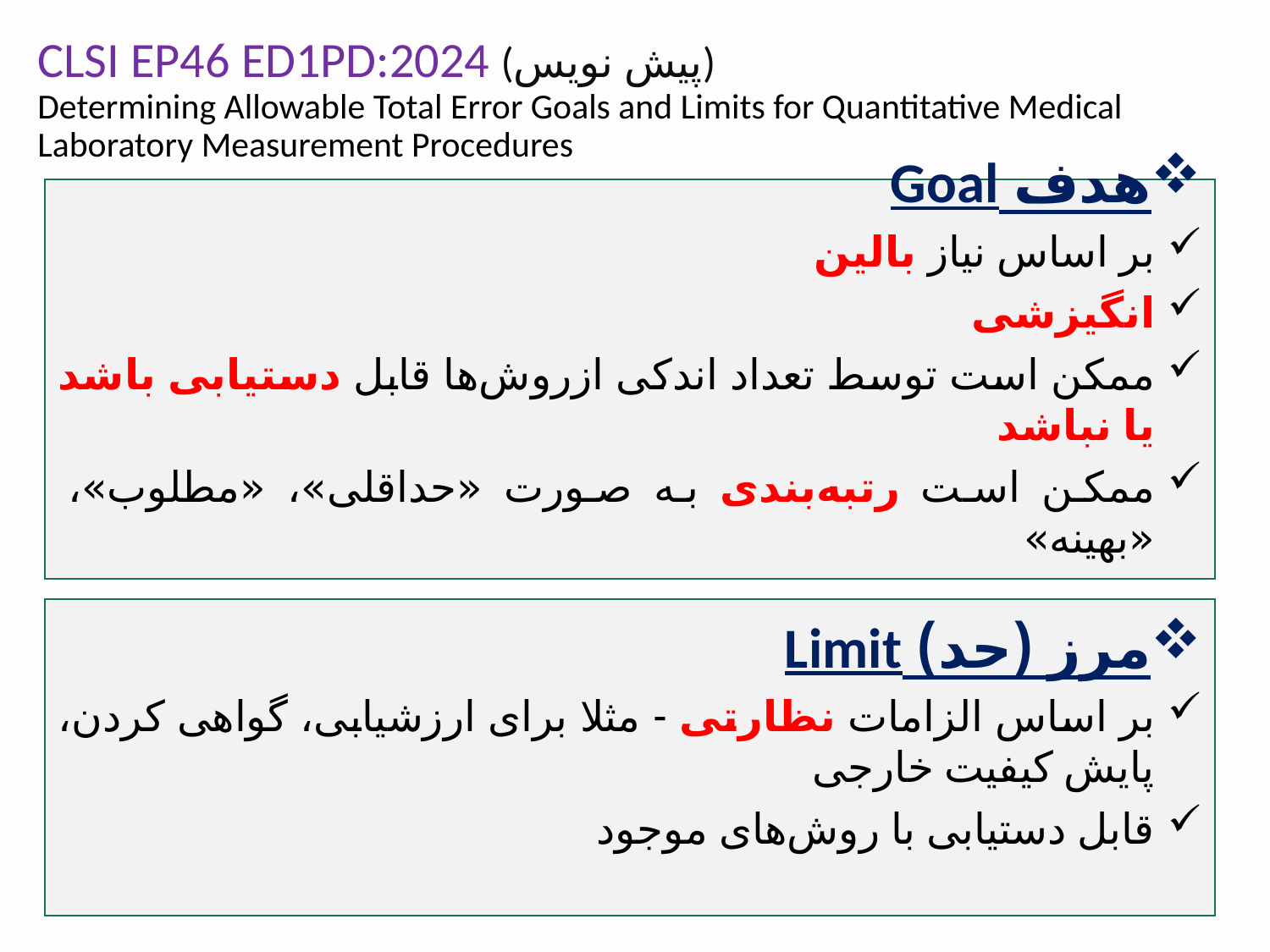

# CLSI EP46 ED1PD:2024 (پیش نویس) Determining Allowable Total Error Goals and Limits for Quantitative Medical Laboratory Measurement Procedures
هدف Goal
بر اساس نیاز بالین
انگیزشی
ممکن است توسط تعداد اندکی ازروش‌ها قابل دستیابی باشد یا نباشد
ممکن است رتبه‌بندی به صورت «حداقلی»، «مطلوب»، «بهینه»

مرز (حد) Limit
بر اساس الزامات نظارتی - مثلا برای ارزشیابی، گواهی کردن، پایش کیفیت خارجی
قابل دستیابی با روش‌های موجود